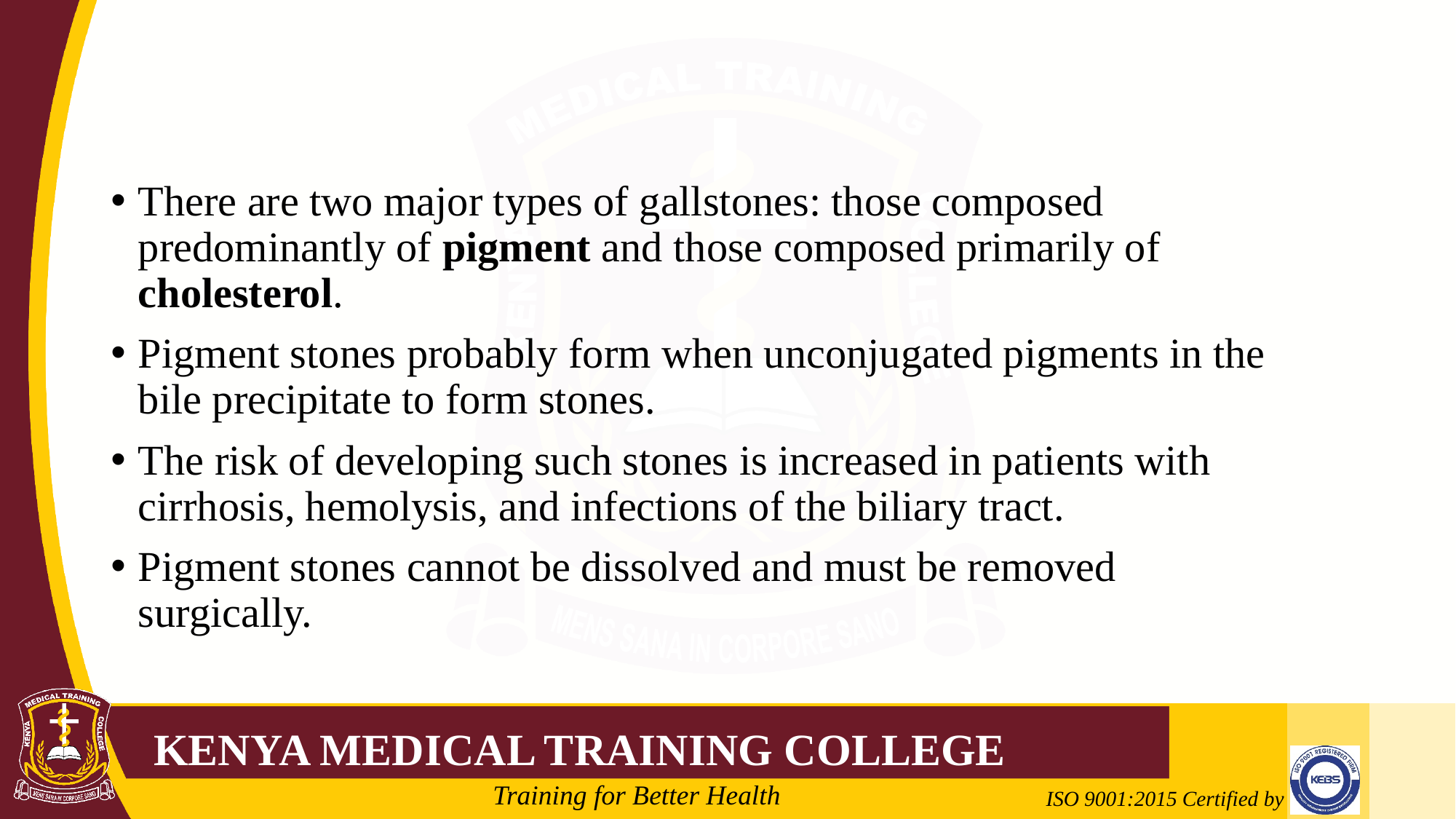

#
There are two major types of gallstones: those composed predominantly of pigment and those composed primarily of cholesterol.
Pigment stones probably form when unconjugated pigments in the bile precipitate to form stones.
The risk of developing such stones is increased in patients with cirrhosis, hemolysis, and infections of the biliary tract.
Pigment stones cannot be dissolved and must be removed surgically.